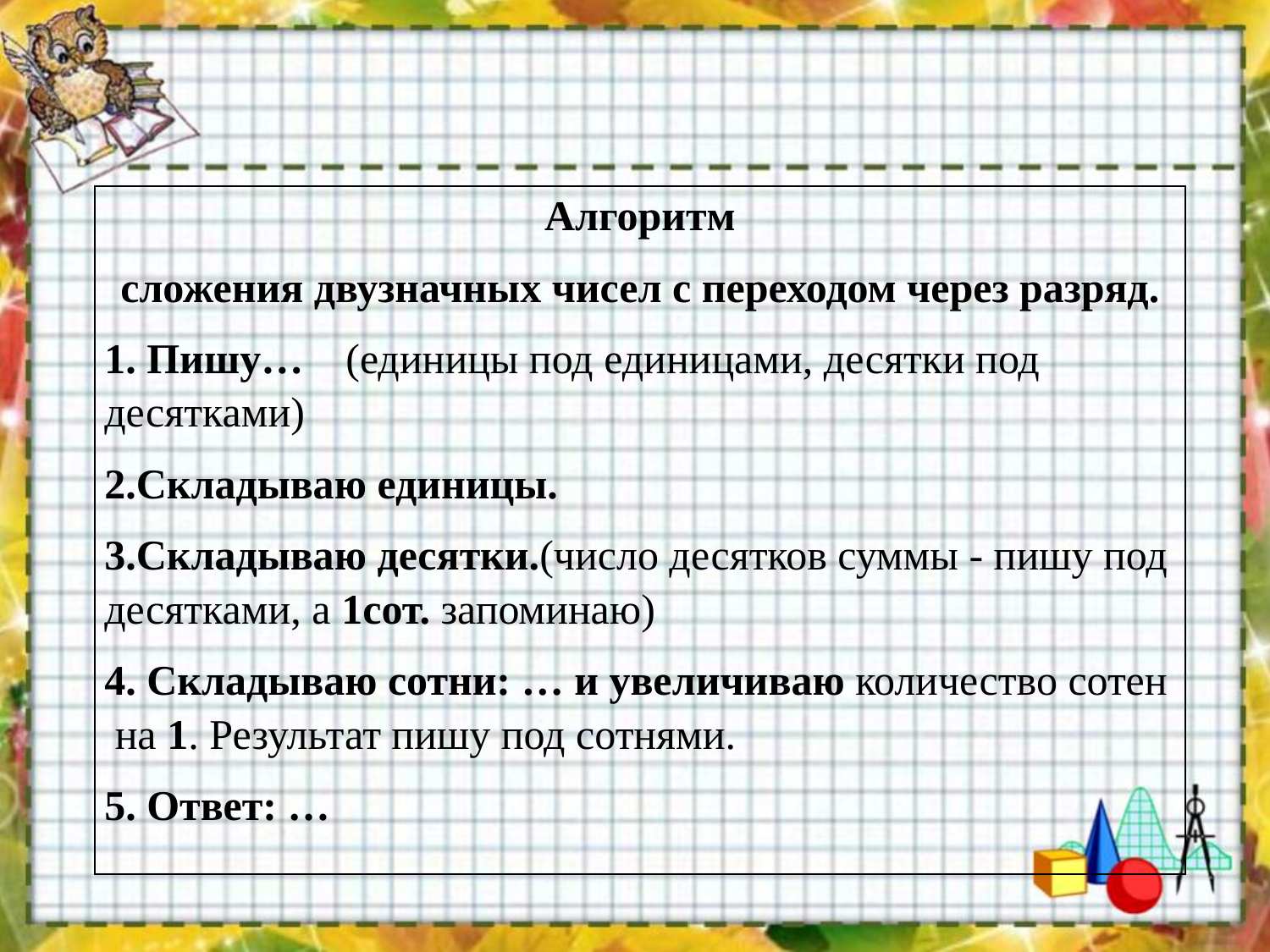

#
| Алгоритм сложения двузначных чисел с переходом через разряд. 1. Пишу… (единицы под единицами, десятки под десятками) 2.Складываю единицы. 3.Складываю десятки.(число десятков суммы - пишу под десятками, а 1сот. запоминаю) 4. Складываю сотни: … и увеличиваю количество сотен на 1. Результат пишу под сотнями. 5. Ответ: … |
| --- |